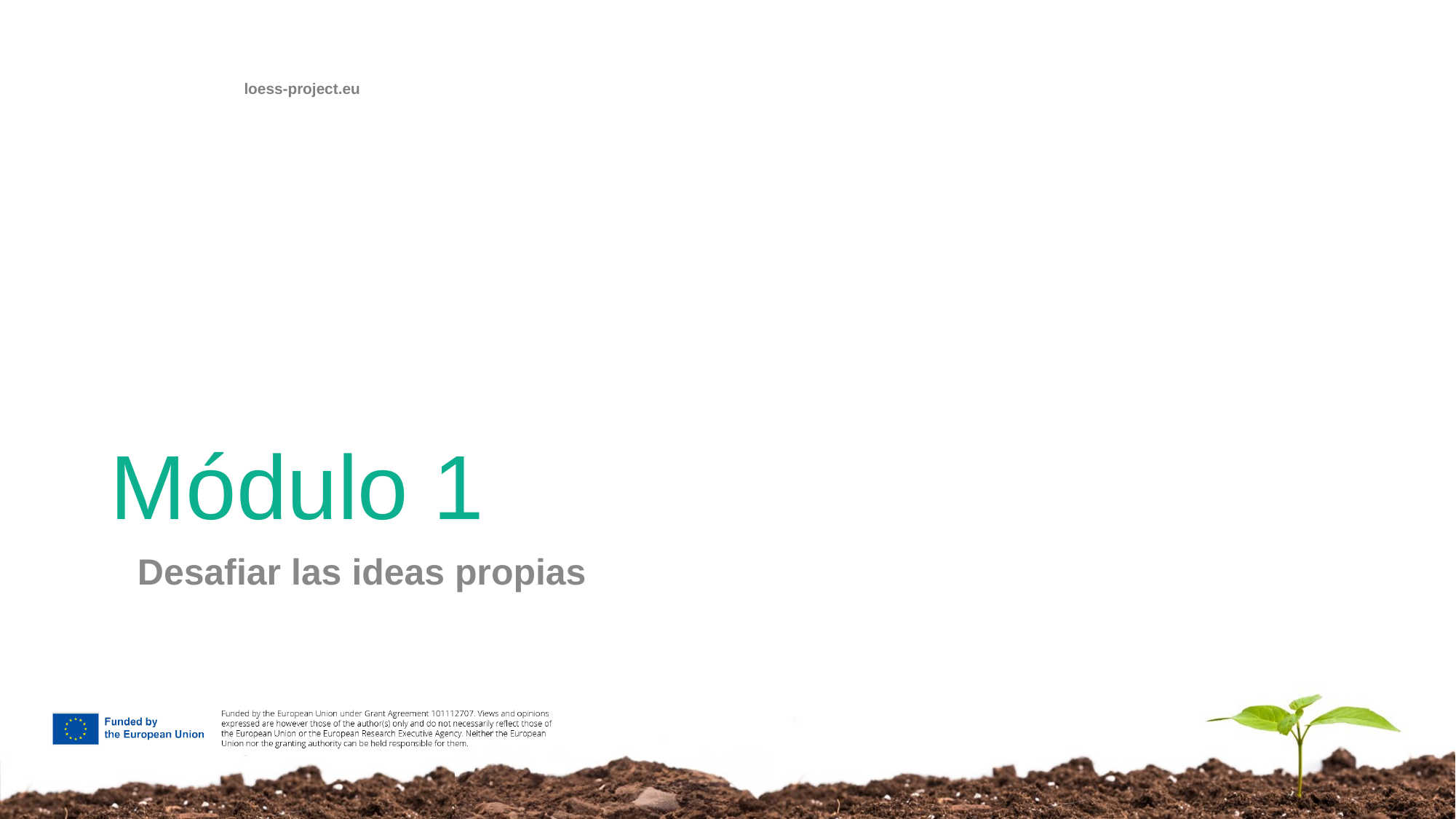

# Módulo 1
Desafiar las ideas propias